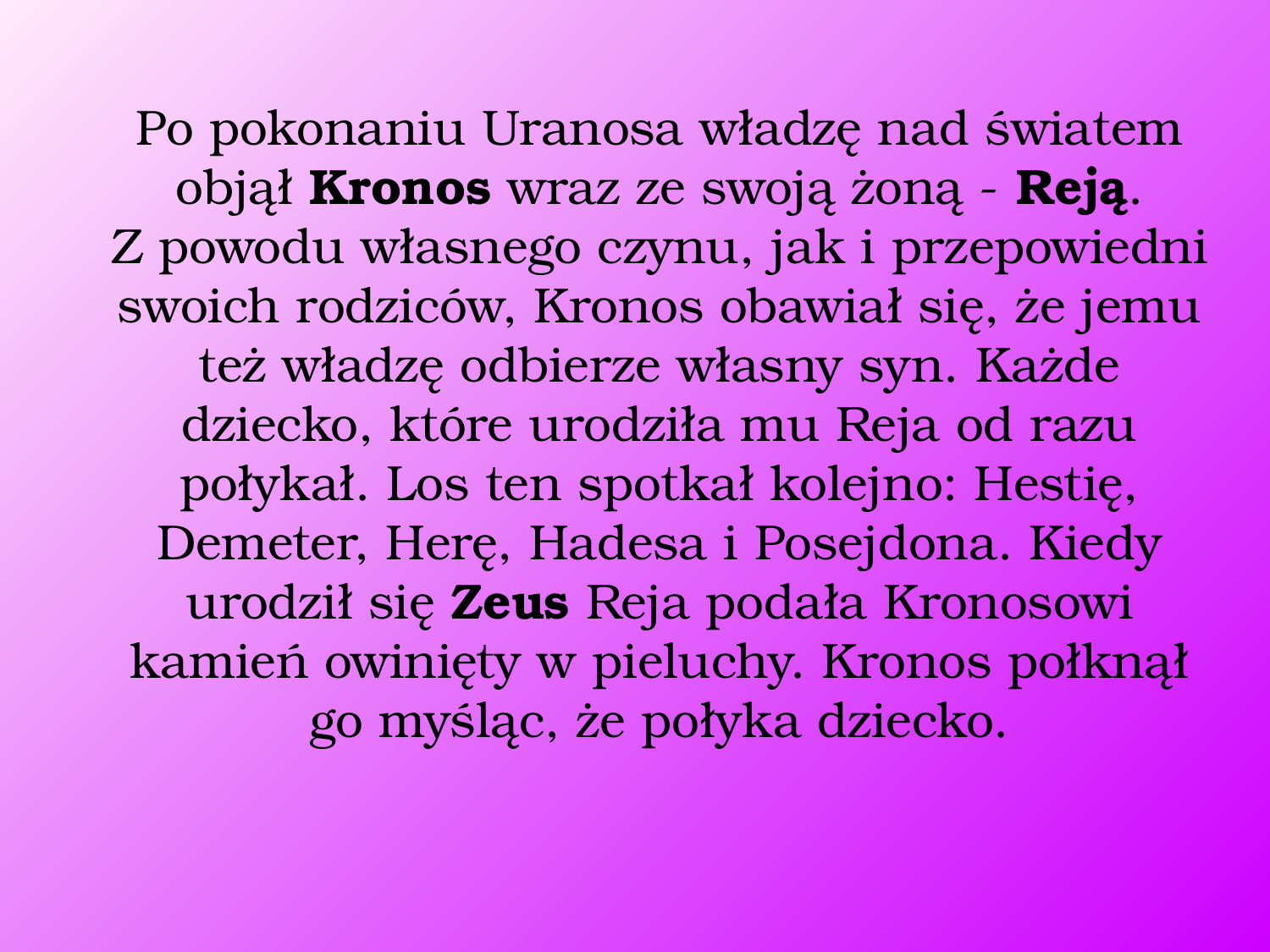

Po pokonaniu Uranosa władzę nad światem objął Kronos wraz ze swoją żoną - Reją. Z powodu własnego czynu, jak i przepowiedni swoich rodziców, Kronos obawiał się, że jemu też władzę odbierze własny syn. Każde dziecko, które urodziła mu Reja od razu połykał. Los ten spotkał kolejno: Hestię, Demeter, Herę, Hadesa i Posejdona. Kiedy urodził się Zeus Reja podała Kronosowi kamień owinięty w pieluchy. Kronos połknął go myśląc, że połyka dziecko.